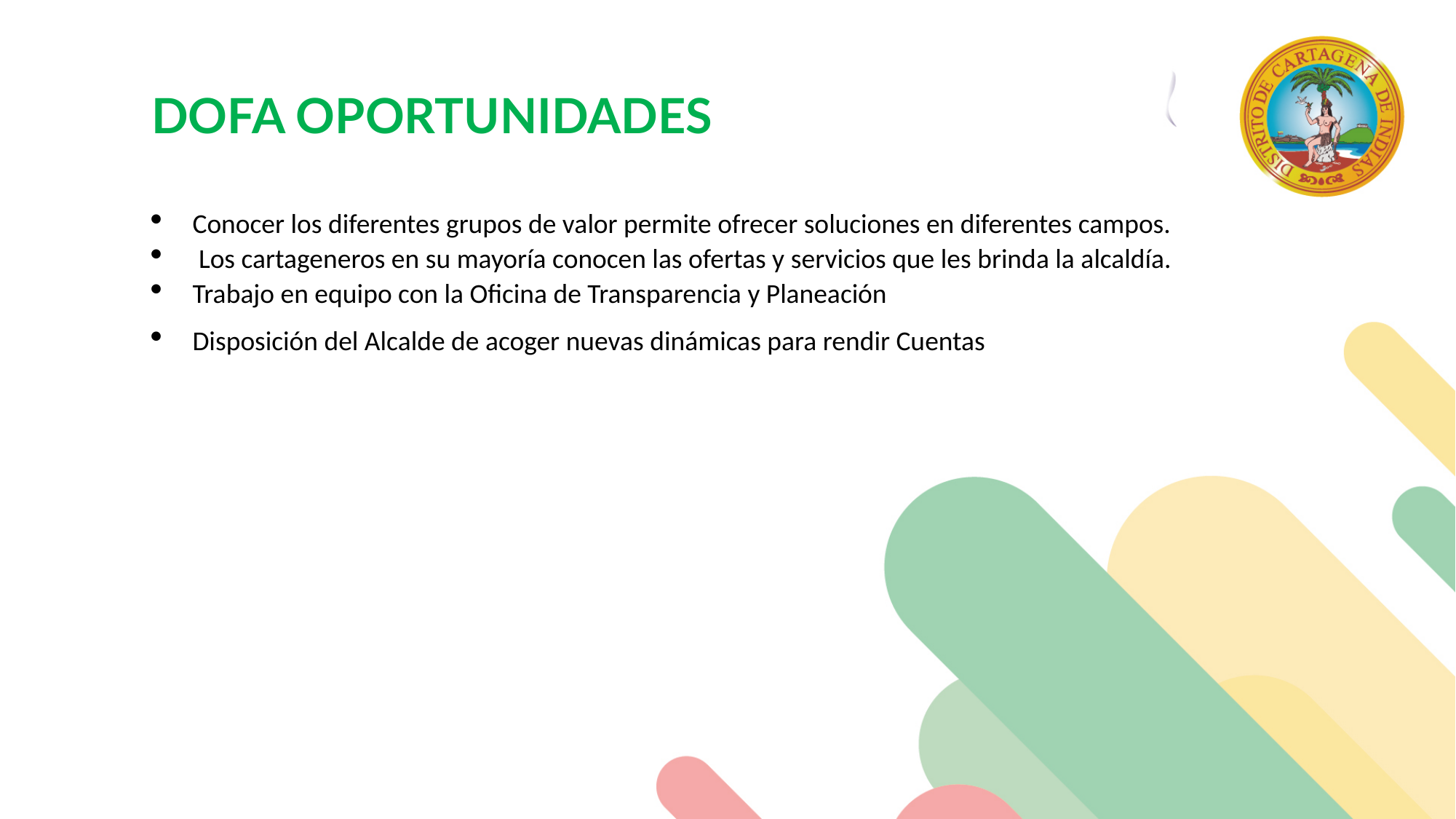

DOFA OPORTUNIDADES
Conocer los diferentes grupos de valor permite ofrecer soluciones en diferentes campos.
 Los cartageneros en su mayoría conocen las ofertas y servicios que les brinda la alcaldía.
Trabajo en equipo con la Oficina de Transparencia y Planeación
Disposición del Alcalde de acoger nuevas dinámicas para rendir Cuentas